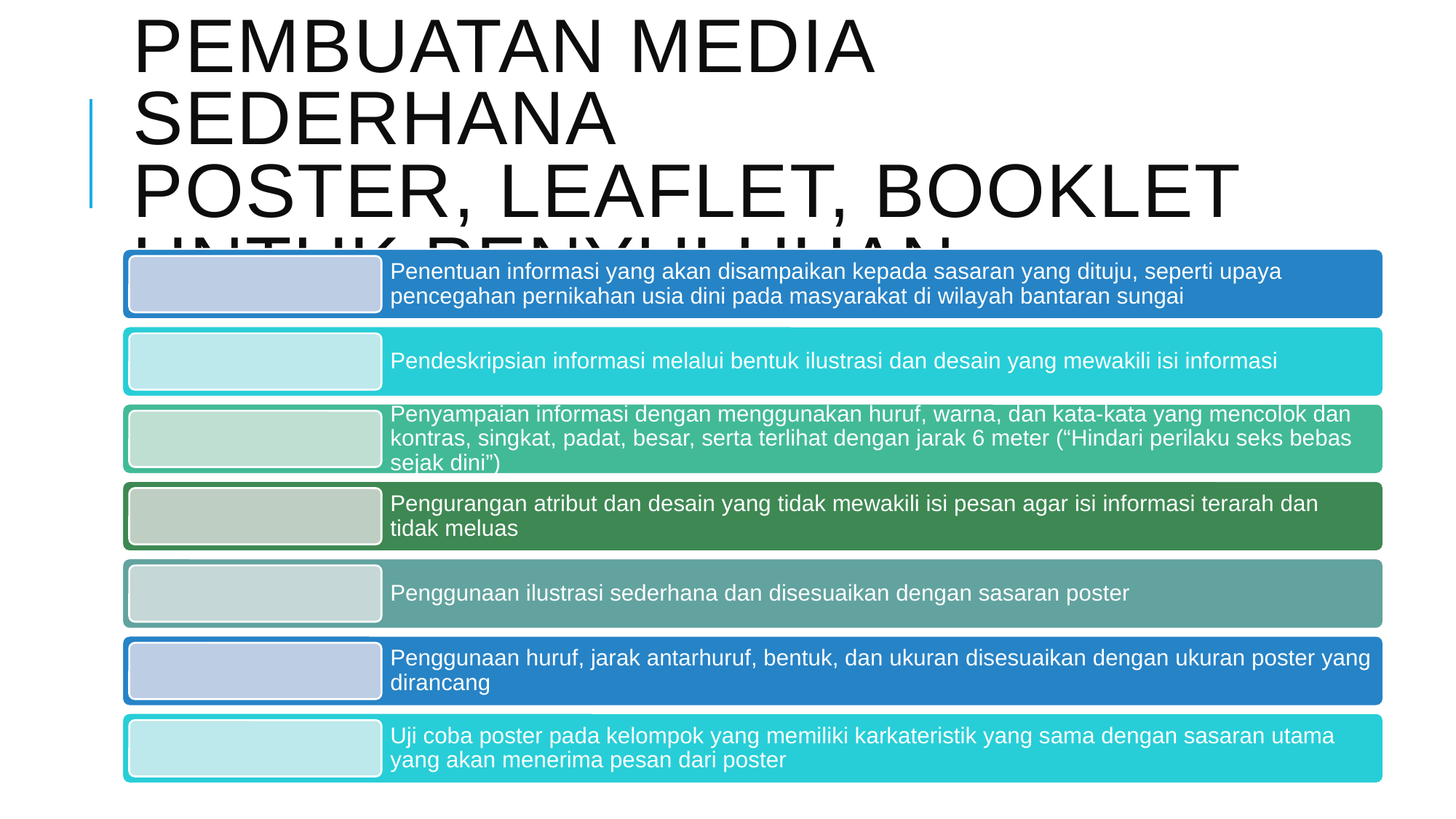

# Pembuatan media sederhana poster, leaflet, booklet untuk penyuluhan
Penentuan informasi yang akan disampaikan kepada sasaran yang dituju, seperti upaya pencegahan pernikahan usia dini pada masyarakat di wilayah bantaran sungai
Pendeskripsian informasi melalui bentuk ilustrasi dan desain yang mewakili isi informasi
Penyampaian informasi dengan menggunakan huruf, warna, dan kata-kata yang mencolok dan kontras, singkat, padat, besar, serta terlihat dengan jarak 6 meter (“Hindari perilaku seks bebas sejak dini”)
Pengurangan atribut dan desain yang tidak mewakili isi pesan agar isi informasi terarah dan tidak meluas
Penggunaan ilustrasi sederhana dan disesuaikan dengan sasaran poster
Penggunaan huruf, jarak antarhuruf, bentuk, dan ukuran disesuaikan dengan ukuran poster yang dirancang
Uji coba poster pada kelompok yang memiliki karkateristik yang sama dengan sasaran utama yang akan menerima pesan dari poster